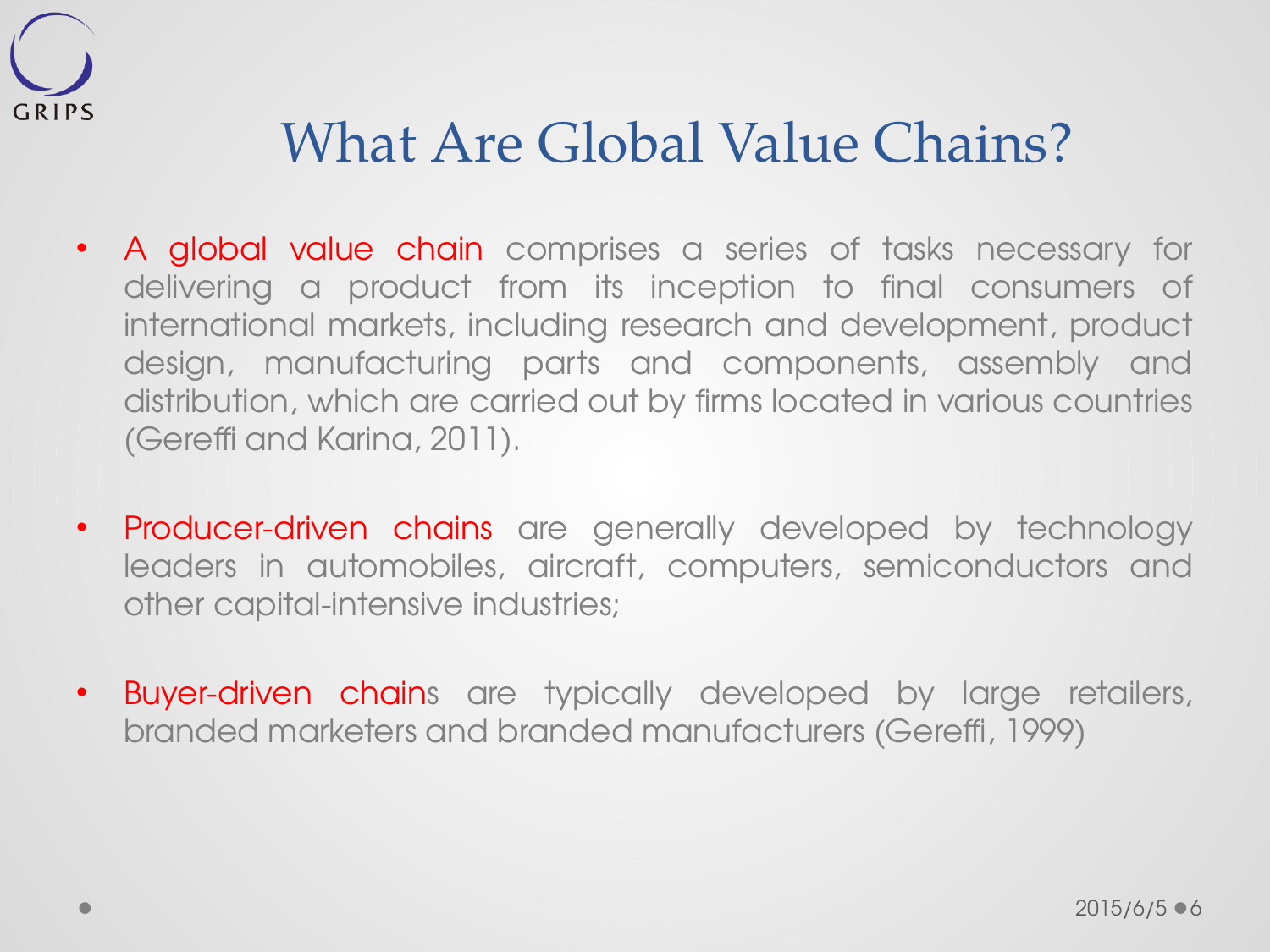

# What Are Global Value Chains?
A global value chain comprises a series of tasks necessary for delivering a product from its inception to final consumers of international markets, including research and development, product design, manufacturing parts and components, assembly and distribution, which are carried out by firms located in various countries (Gereffi and Karina, 2011).

Producer-driven chains are generally developed by technology leaders in automobiles, aircraft, computers, semiconductors and other capital-intensive industries;

Buyer-driven chains are typically developed by large retailers, branded marketers and branded manufacturers (Gereffi, 1999)

2015/6/5
6